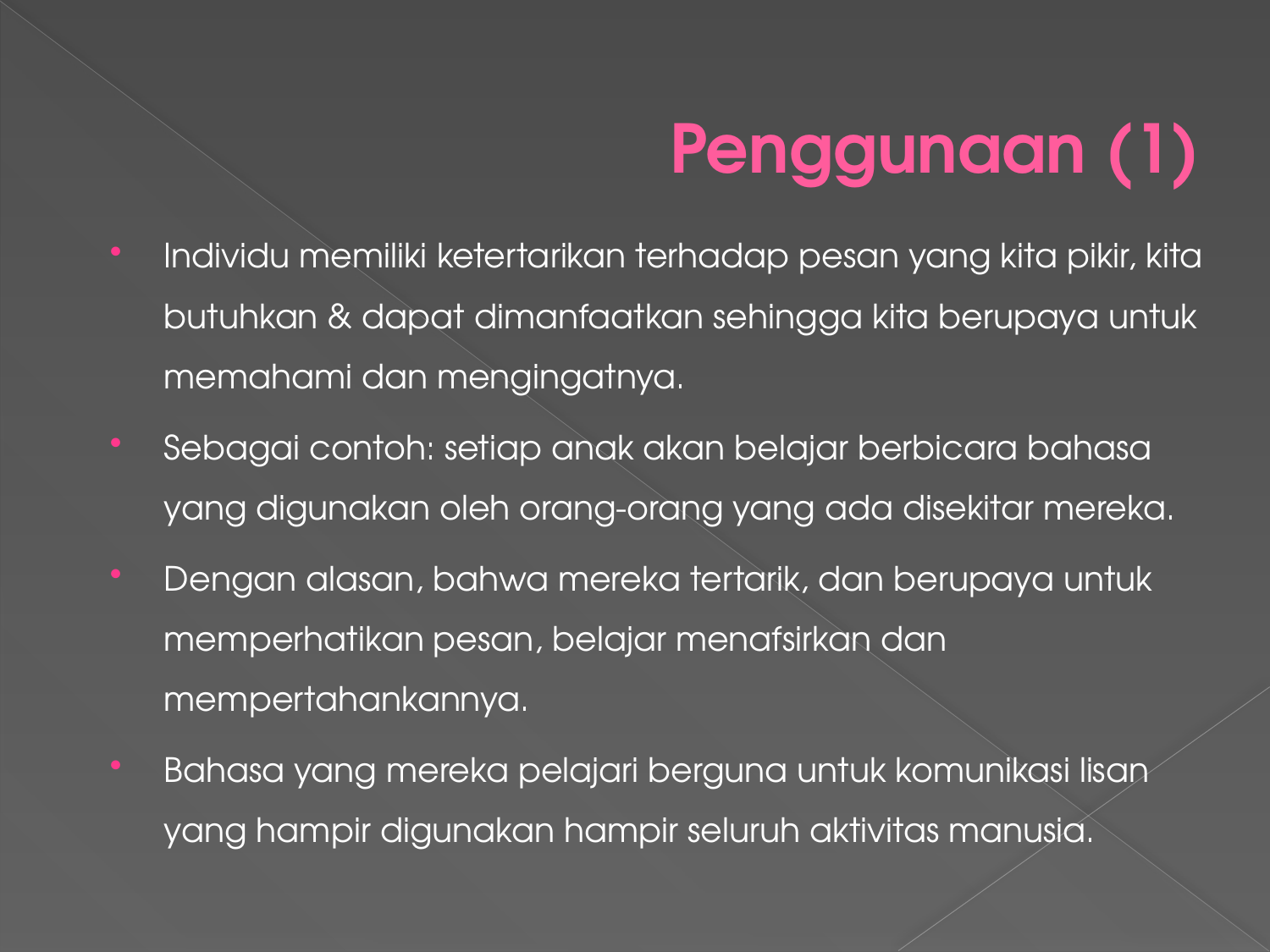

# Penggunaan (1)
Individu memiliki ketertarikan terhadap pesan yang kita pikir, kita butuhkan & dapat dimanfaatkan sehingga kita berupaya untuk memahami dan mengingatnya.
Sebagai contoh: setiap anak akan belajar berbicara bahasa yang digunakan oleh orang-orang yang ada disekitar mereka.
Dengan alasan, bahwa mereka tertarik, dan berupaya untuk memperhatikan pesan, belajar menafsirkan dan mempertahankannya.
Bahasa yang mereka pelajari berguna untuk komunikasi lisan yang hampir digunakan hampir seluruh aktivitas manusia.